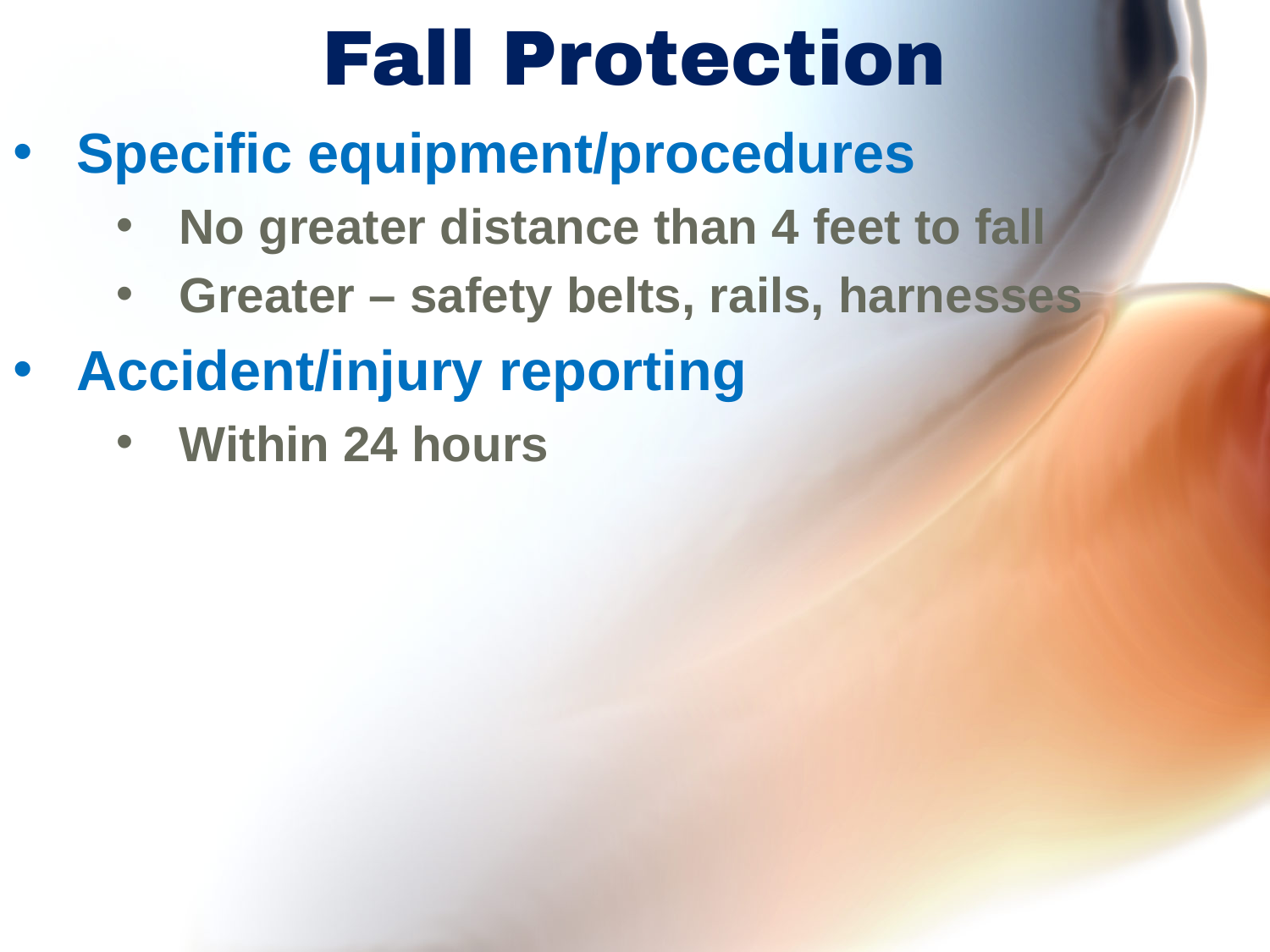

# Fall Protection
Specific equipment/procedures
No greater distance than 4 feet to fall
Greater – safety belts, rails, harnesses
Accident/injury reporting
Within 24 hours